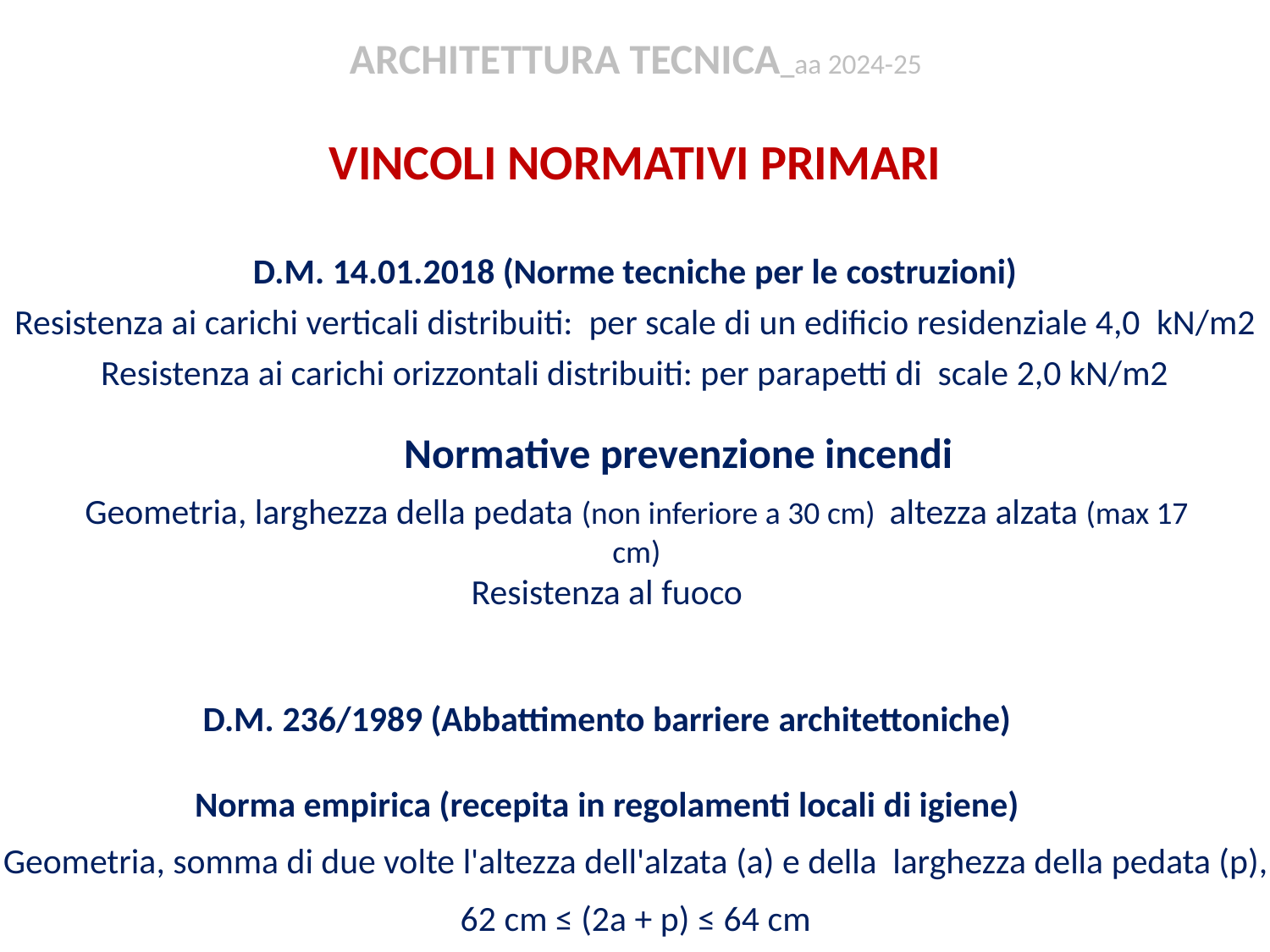

ARCHITETTURA TECNICA_aa 2024-25
VINCOLI NORMATIVI PRIMARI

D.M. 14.01.2018 (Norme tecniche per le costruzioni)
Resistenza ai carichi verticali distribuiti:  per scale di un edificio residenziale 4,0  kN/m2
Resistenza ai carichi orizzontali distribuiti: per parapetti di  scale 2,0 kN/m2
         Normative prevenzione incendi
Geometria, larghezza della pedata (non inferiore a 30 cm)  altezza alzata (max 17 cm)
Resistenza al fuoco

D.M. 236/1989 (Abbattimento barriere architettoniche)

Norma empirica (recepita in regolamenti locali di igiene)
Geometria, somma di due volte l'altezza dell'alzata (a) e della  larghezza della pedata (p),
62 cm ≤ (2a + p) ≤ 64 cm